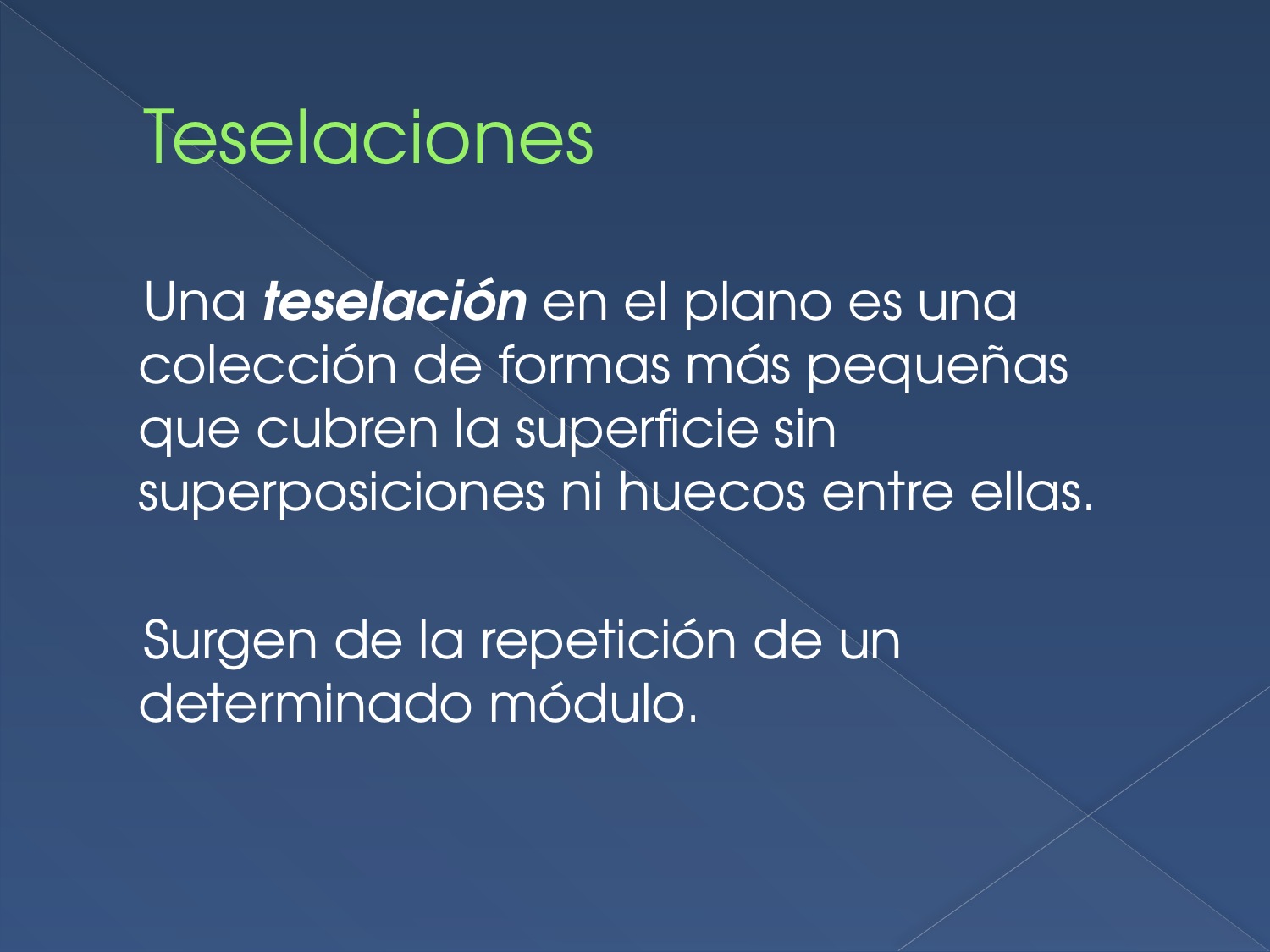

# Teselaciones
    Una teselación en el plano es una colección de formas más pequeñas  que cubren la superficie sin superposiciones ni huecos entre ellas.

    Surgen de la repetición de un determinado módulo.